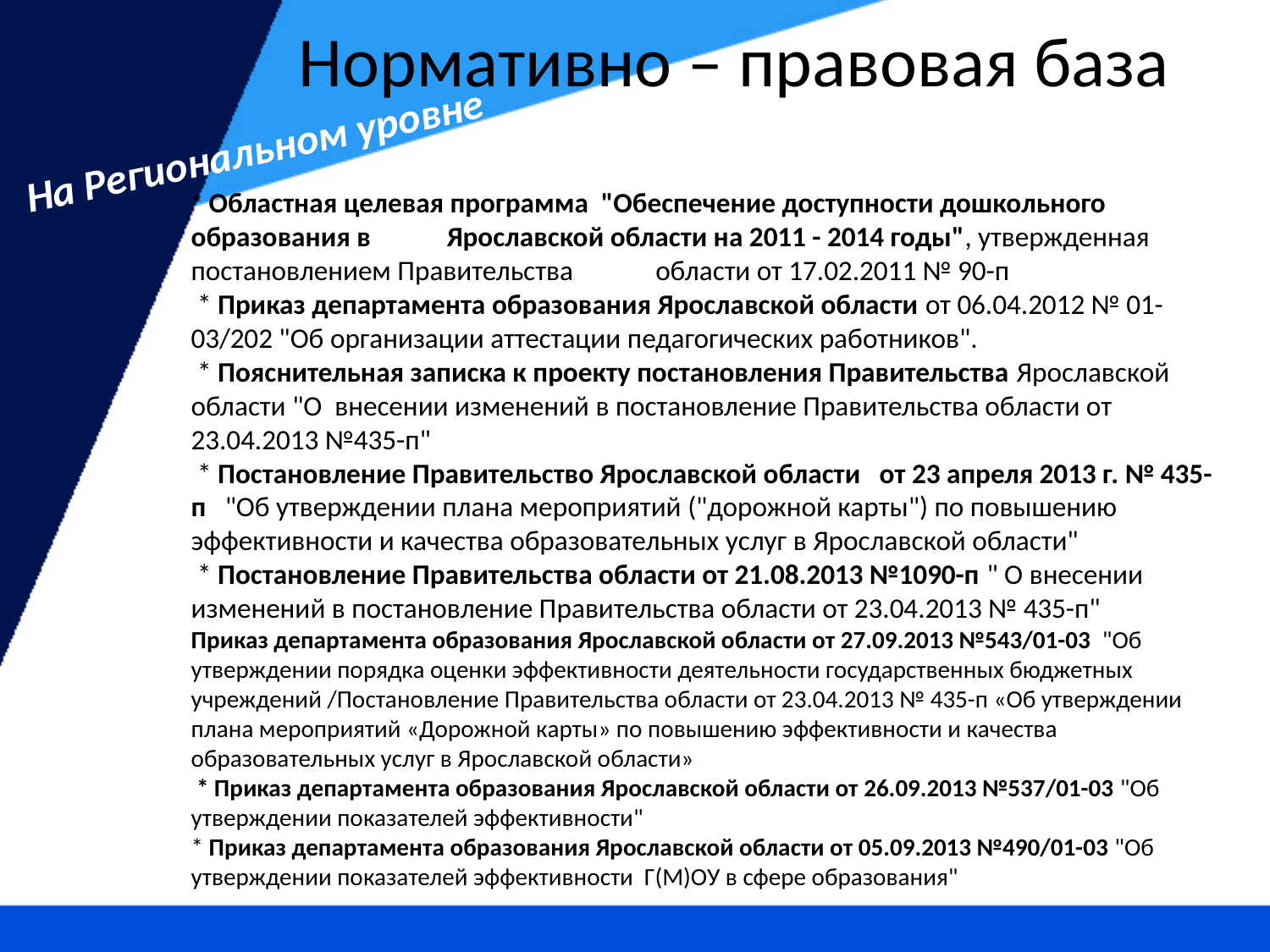

# Нормативно – правовая база
На Региональном уровне
* Областная целевая программа  "Обеспечение доступности дошкольного образования в            Ярославской области на 2011 - 2014 годы", утвержденная постановлением Правительства             области от 17.02.2011 № 90-п
 * Приказ департамента образования Ярославской области от 06.04.2012 № 01-03/202 "Об организации аттестации педагогических работников".
 * Пояснительная записка к проекту постановления Правительства Ярославской области "О  внесении изменений в постановление Правительства области от 23.04.2013 №435-п"
 * Постановление Правительство Ярославской области   от 23 апреля 2013 г. № 435-п   "Об утверждении плана мероприятий ("дорожной карты") по повышению эффективности и качества образовательных услуг в Ярославской области"
 * Постановление Правительства области от 21.08.2013 №1090-п " О внесении изменений в постановление Правительства области от 23.04.2013 № 435-п"
Приказ департамента образования Ярославской области от 27.09.2013 №543/01-03  "Об утверждении порядка оценки эффективности деятельности государственных бюджетных учреждений /Постановление Правительства области от 23.04.2013 № 435-п «Об утверждении плана мероприятий «Дорожной карты» по повышению эффективности и качества образовательных услуг в Ярославской области»
 * Приказ департамента образования Ярославской области от 26.09.2013 №537/01-03 "Об утверждении показателей эффективности"
* Приказ департамента образования Ярославской области от 05.09.2013 №490/01-03 "Об утверждении показателей эффективности  Г(М)ОУ в сфере образования"